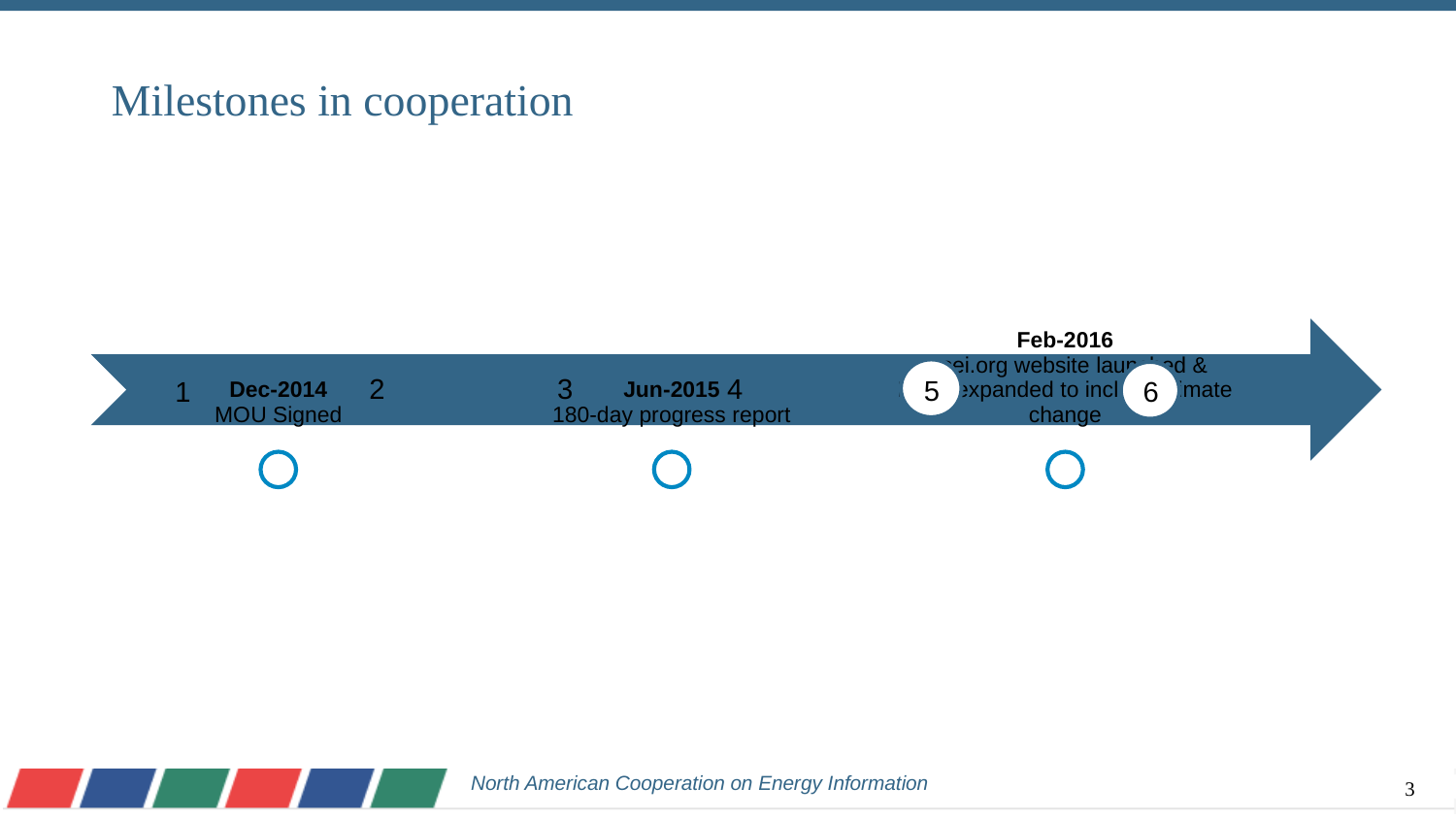

# Milestones in cooperation
Dec-2014
MOU Signed
Jun-2015
180-day progress report
Feb-2016

3
2
4
5
1
6
North American Cooperation on Energy Information
3